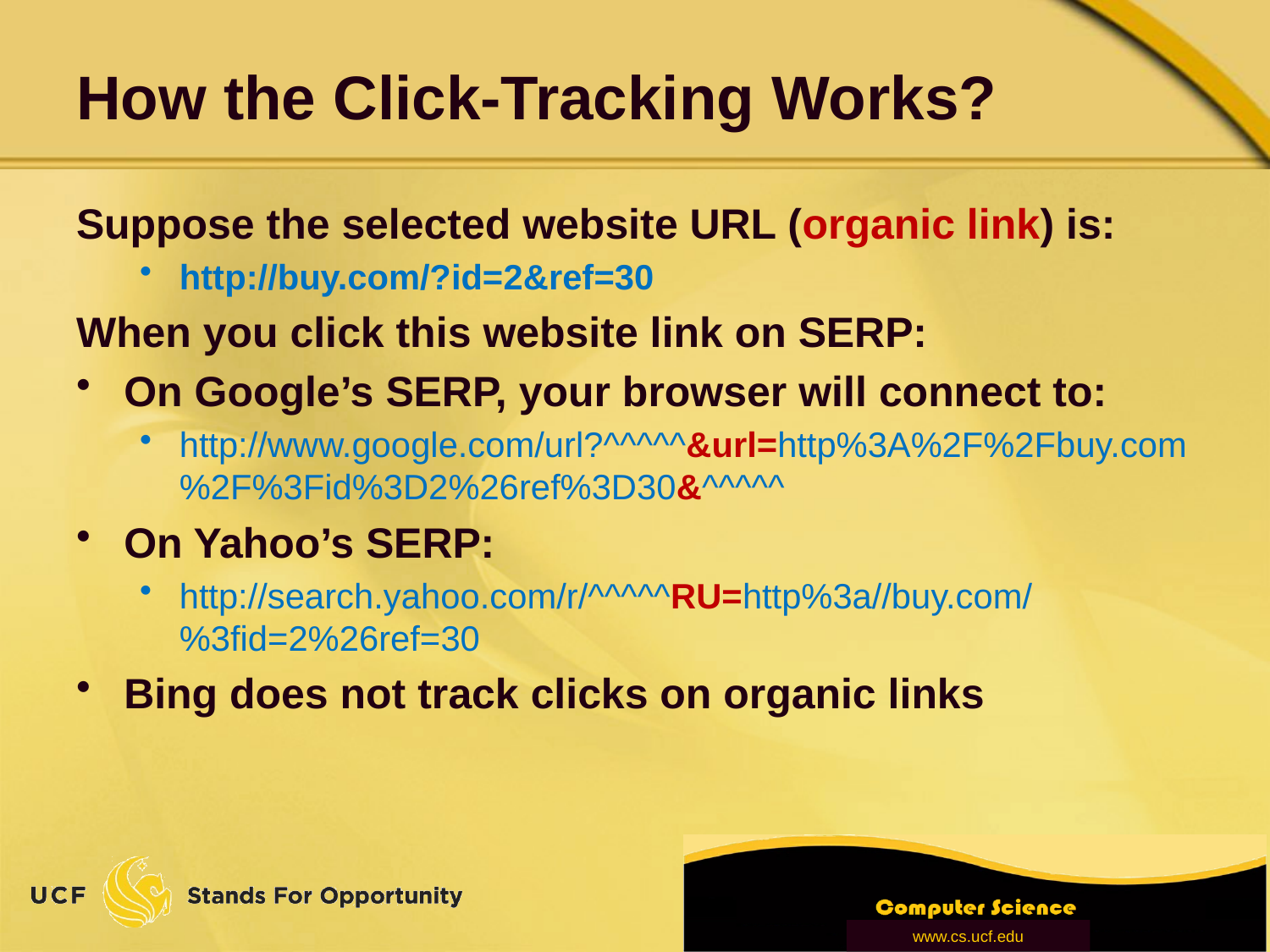

# How the Click-Tracking Works?
Suppose the selected website URL (organic link) is:
http://buy.com/?id=2&ref=30
When you click this website link on SERP:
On Google’s SERP, your browser will connect to:
http://www.google.com/url?^^^^^&url=http%3A%2F%2Fbuy.com%2F%3Fid%3D2%26ref%3D30&^^^^^
On Yahoo’s SERP:
http://search.yahoo.com/r/^^^^^RU=http%3a//buy.com/%3fid=2%26ref=30
Bing does not track clicks on organic links